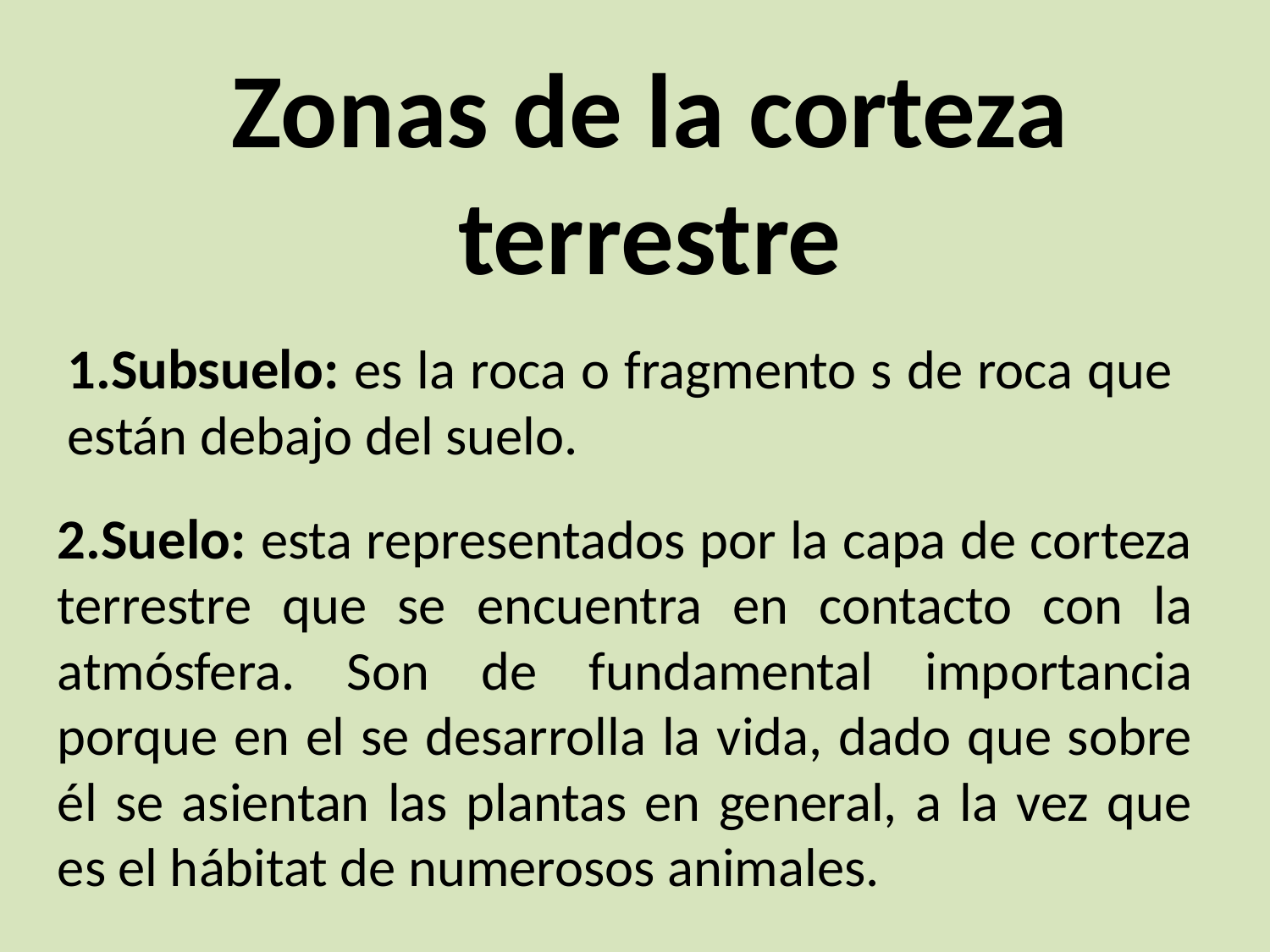

Zonas de la corteza terrestre
1.Subsuelo: es la roca o fragmento s de roca que están debajo del suelo.
2.Suelo: esta representados por la capa de corteza terrestre que se encuentra en contacto con la atmósfera. Son de fundamental importancia porque en el se desarrolla la vida, dado que sobre él se asientan las plantas en general, a la vez que es el hábitat de numerosos animales.